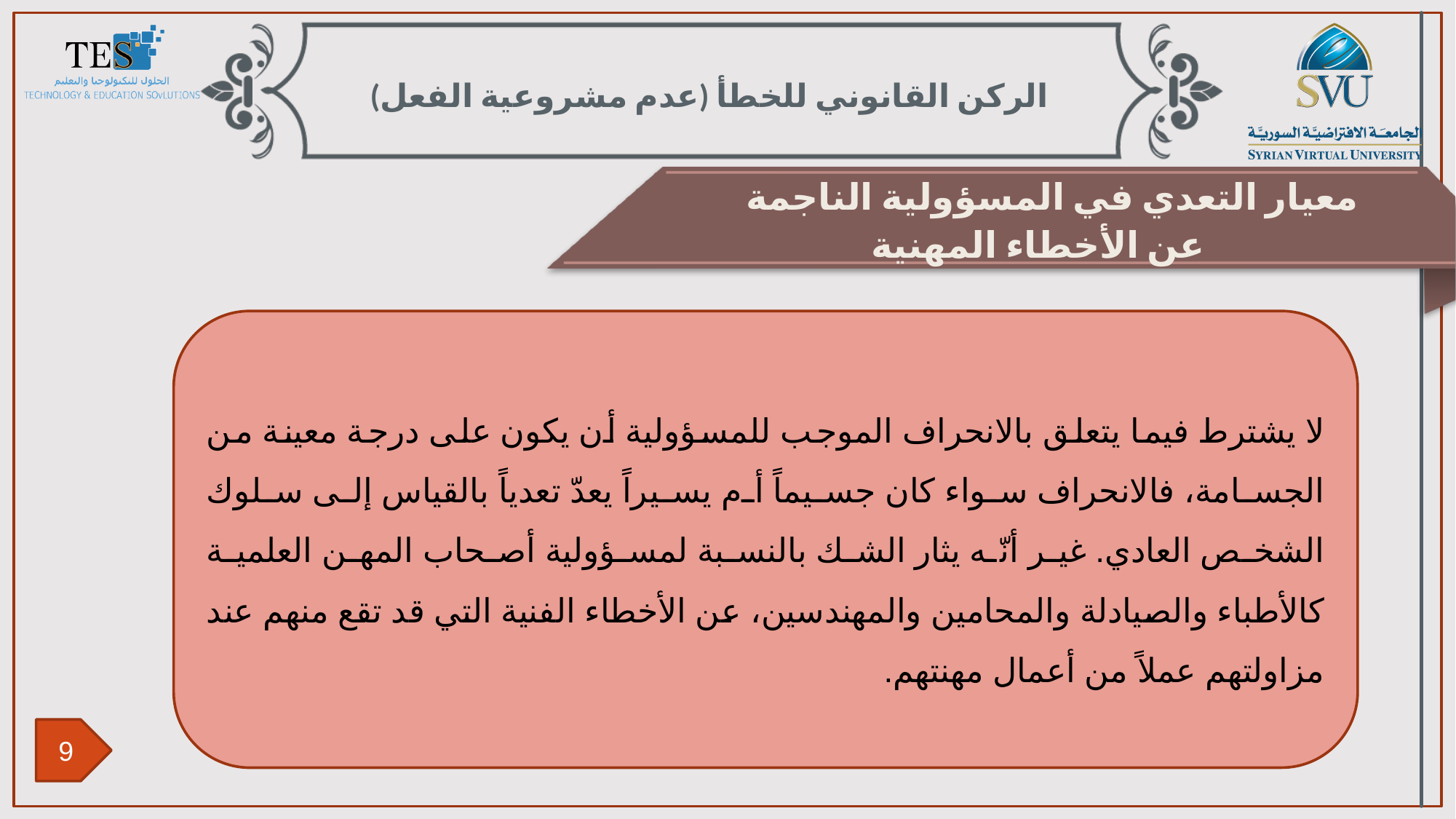

الركن القانوني للخطأ (عدم مشروعية الفعل)

معيار التعدي في المسؤولية الناجمة عن الأخطاء المهنية
لا يشترط فيما يتعلق بالانحراف الموجب للمسؤولية أن يكون على درجة معينة من الجسامة، فالانحراف سواء كان جسيماً أم يسيراً يعدّ تعدياً بالقياس إلى سلوك الشخص العادي. غير أنّه يثار الشك بالنسبة لمسؤولية أصحاب المهن العلمية كالأطباء والصيادلة والمحامين والمهندسين، عن الأخطاء الفنية التي قد تقع منهم عند مزاولتهم عملاً من أعمال مهنتهم.